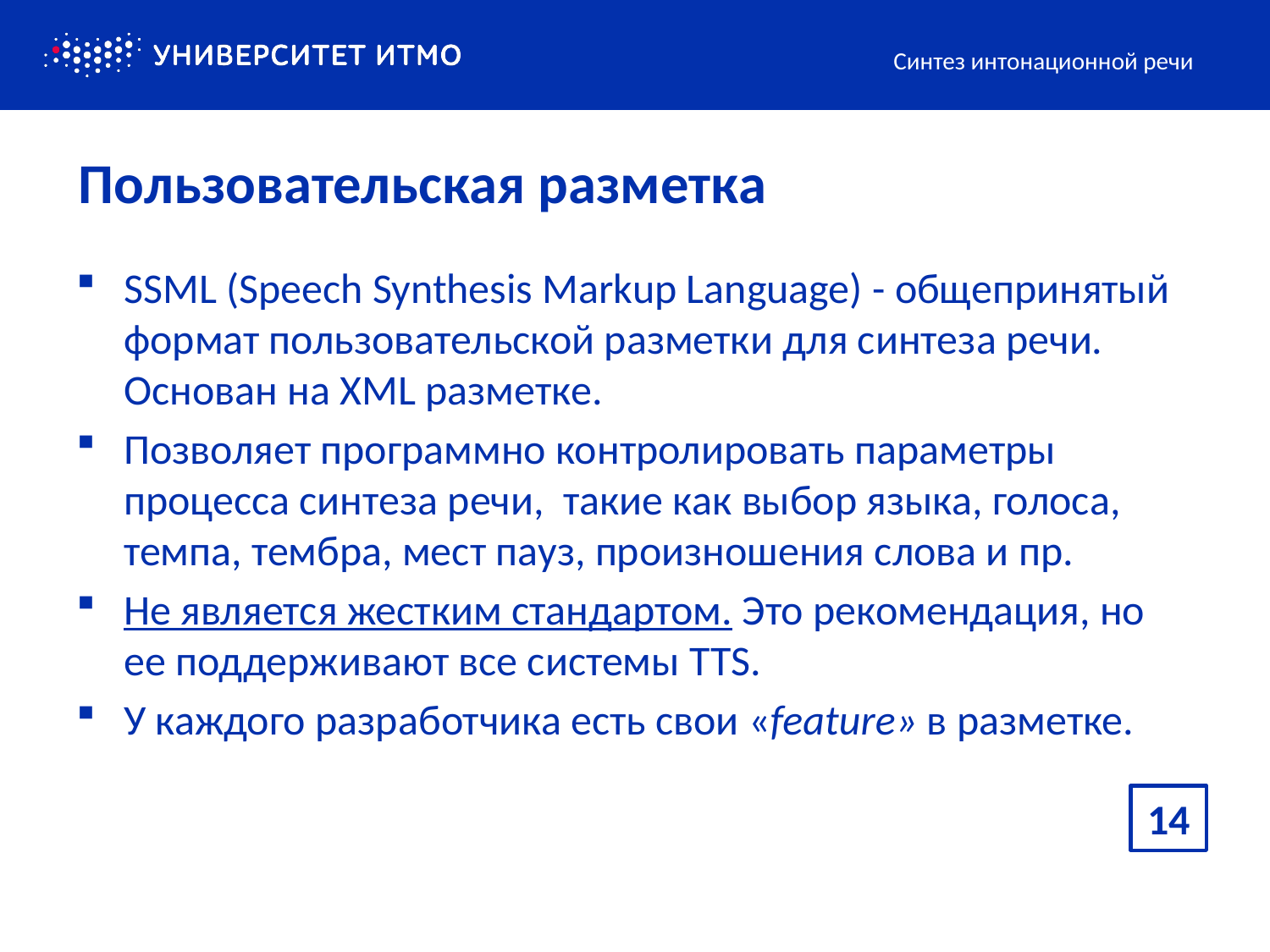

Синтез интонационной речи
# Пользовательская разметка
SSML (Speech Synthesis Markup Language) - общепринятый формат пользовательской разметки для синтеза речи. Основан на XML разметке.
Позволяет программно контролировать параметры процесса синтеза речи,  такие как выбор языка, голоса, темпа, тембра, мест пауз, произношения слова и пр.
Не является жестким стандартом. Это рекомендация, но ее поддерживают все системы TTS.
У каждого разработчика есть свои «feature» в разметке.

14